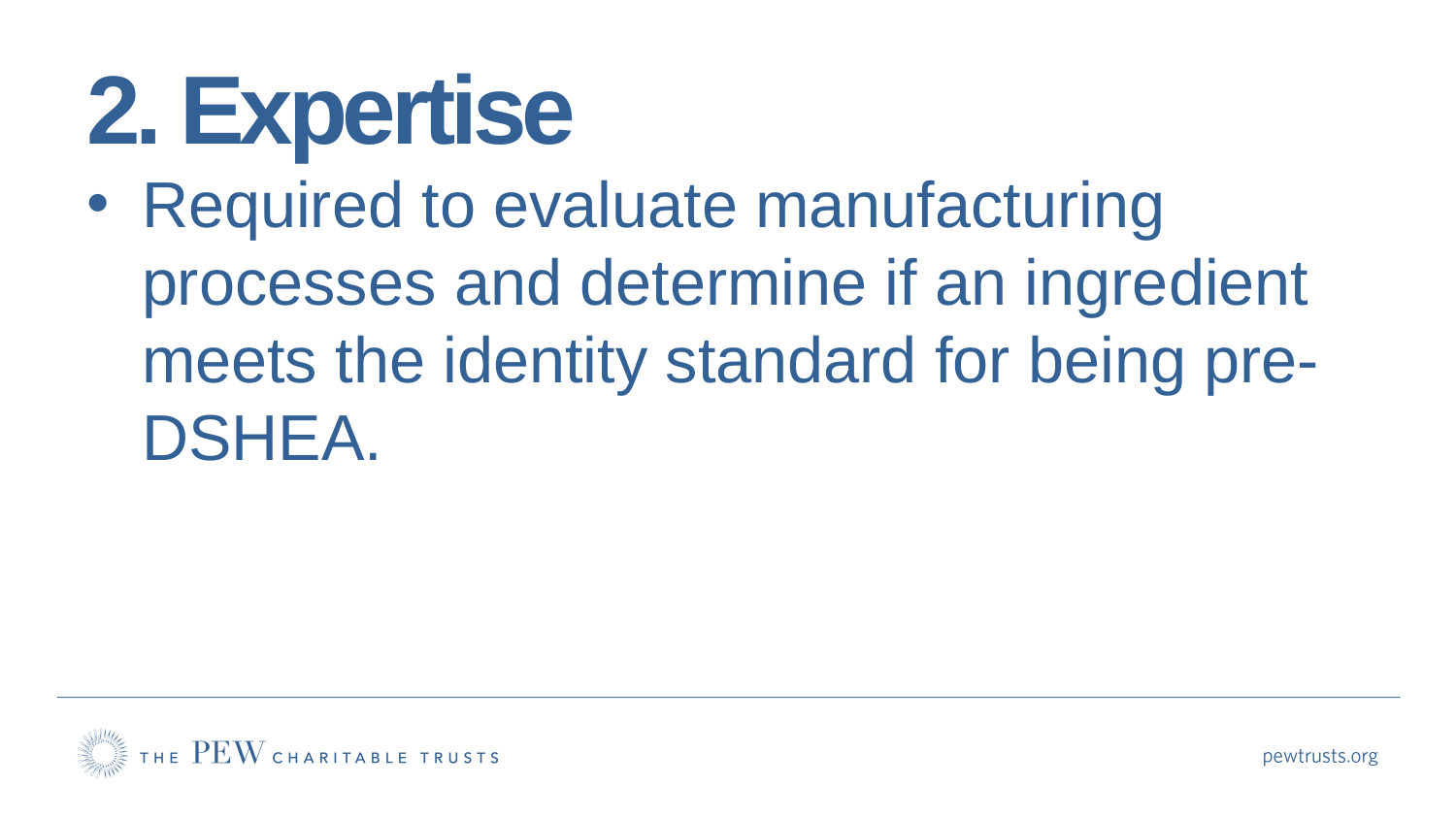

# 2. Expertise
Required to evaluate manufacturing processes and determine if an ingredient meets the identity standard for being pre-DSHEA.